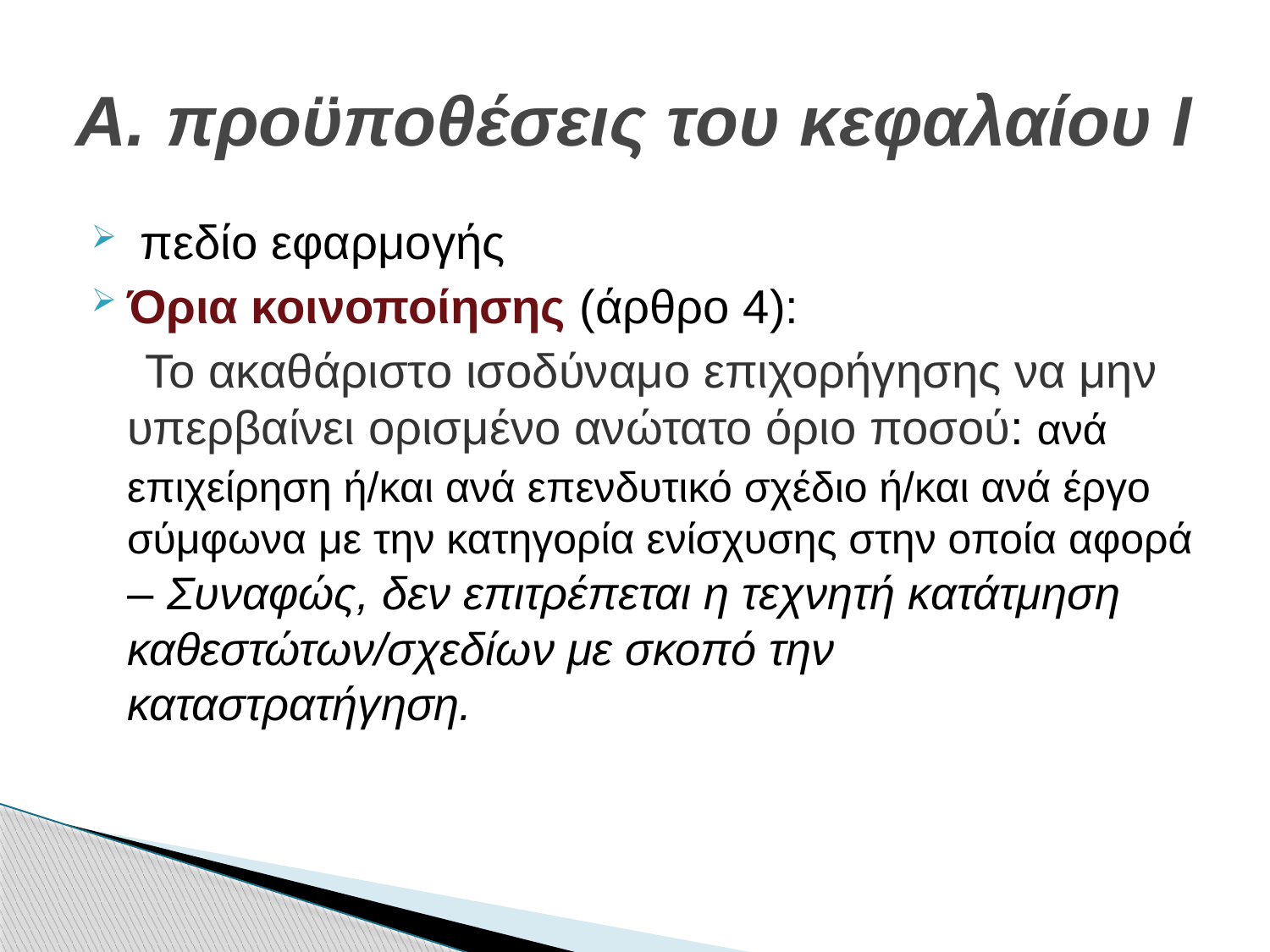

# Α. προϋποθέσεις του κεφαλαίου Ι
 πεδίο εφαρμογής
Όρια κοινοποίησης (άρθρο 4):
    Το ακαθάριστο ισοδύναμο επιχορήγησης να μην υπερβαίνει ορισμένο ανώτατο όριο ποσού: ανά επιχείρηση ή/και ανά επενδυτικό σχέδιο ή/και ανά έργο σύμφωνα με την κατηγορία ενίσχυσης στην οποία αφορά – Συναφώς, δεν επιτρέπεται η τεχνητή κατάτμηση καθεστώτων/σχεδίων με σκοπό την καταστρατήγηση.